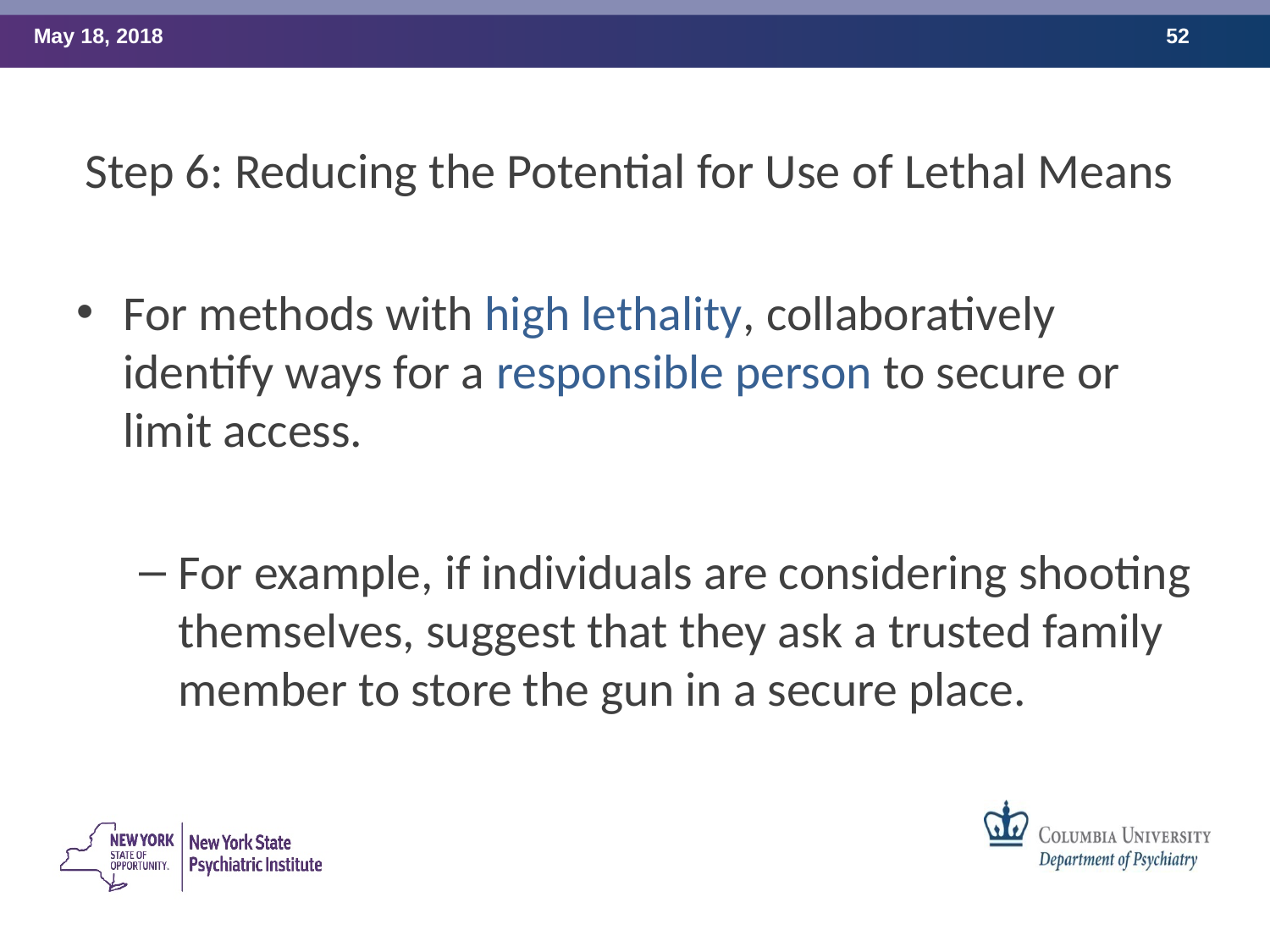

# Step 6: Reducing the Potential for Use of Lethal Means

For methods with high lethality, collaboratively identify ways for a responsible person to secure or limit access.

For example, if individuals are considering shooting themselves, suggest that they ask a trusted family member to store the gun in a secure place.